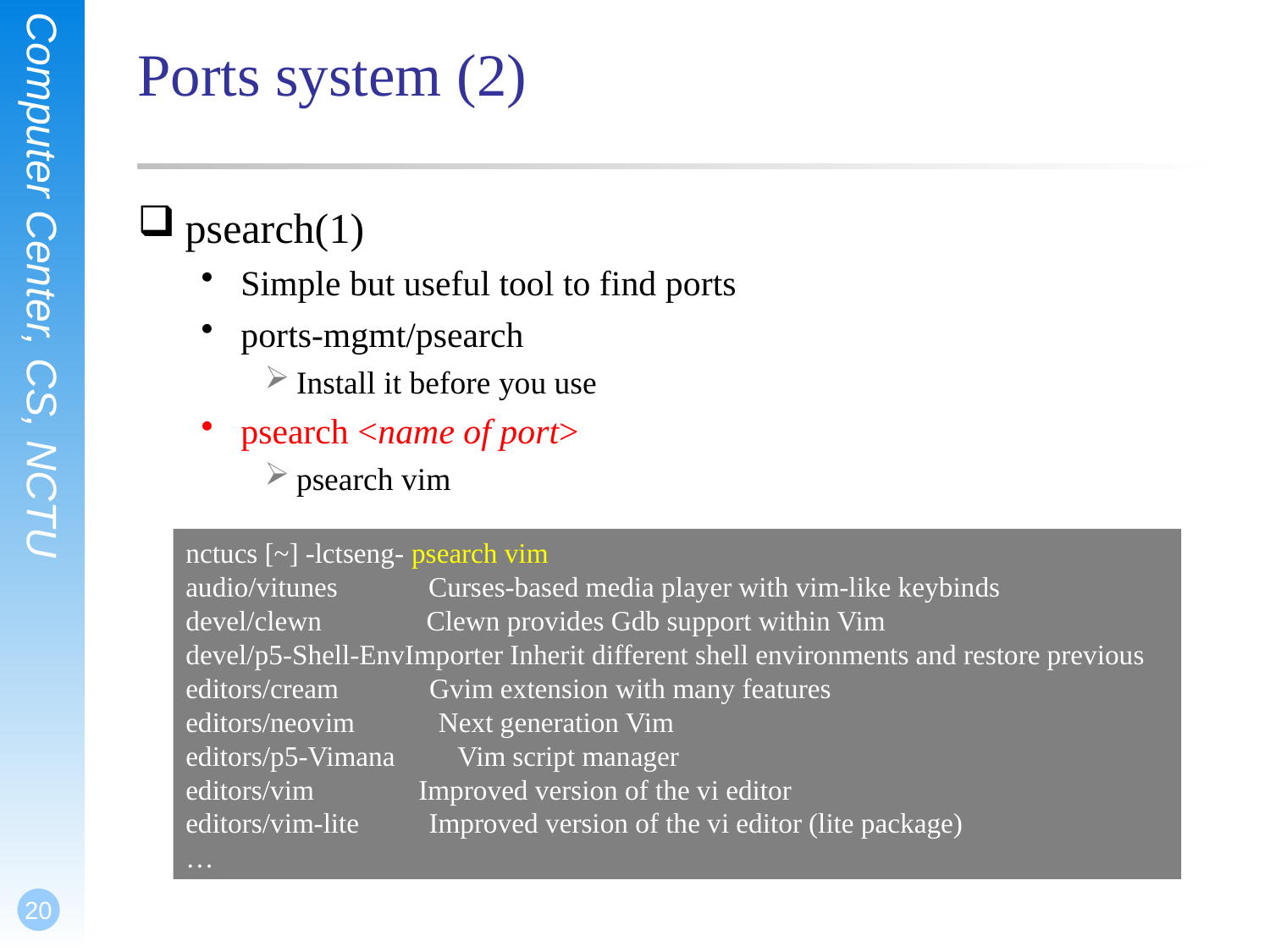

# Ports system (2)
psearch(1)
Simple but useful tool to find ports
ports-mgmt/psearch
Install it before you use
psearch <name of port>
psearch vim
nctucs [~] -lctseng- psearch vim
audio/vitunes             Curses-based media player with vim-like keybinds
devel/clewn               Clewn provides Gdb support within Vim
devel/p5-Shell-EnvImporter Inherit different shell environments and restore previous
editors/cream             Gvim extension with many features
editors/neovim            Next generation Vim
editors/p5-Vimana         Vim script manager
editors/vim               Improved version of the vi editor
editors/vim-lite          Improved version of the vi editor (lite package)
…